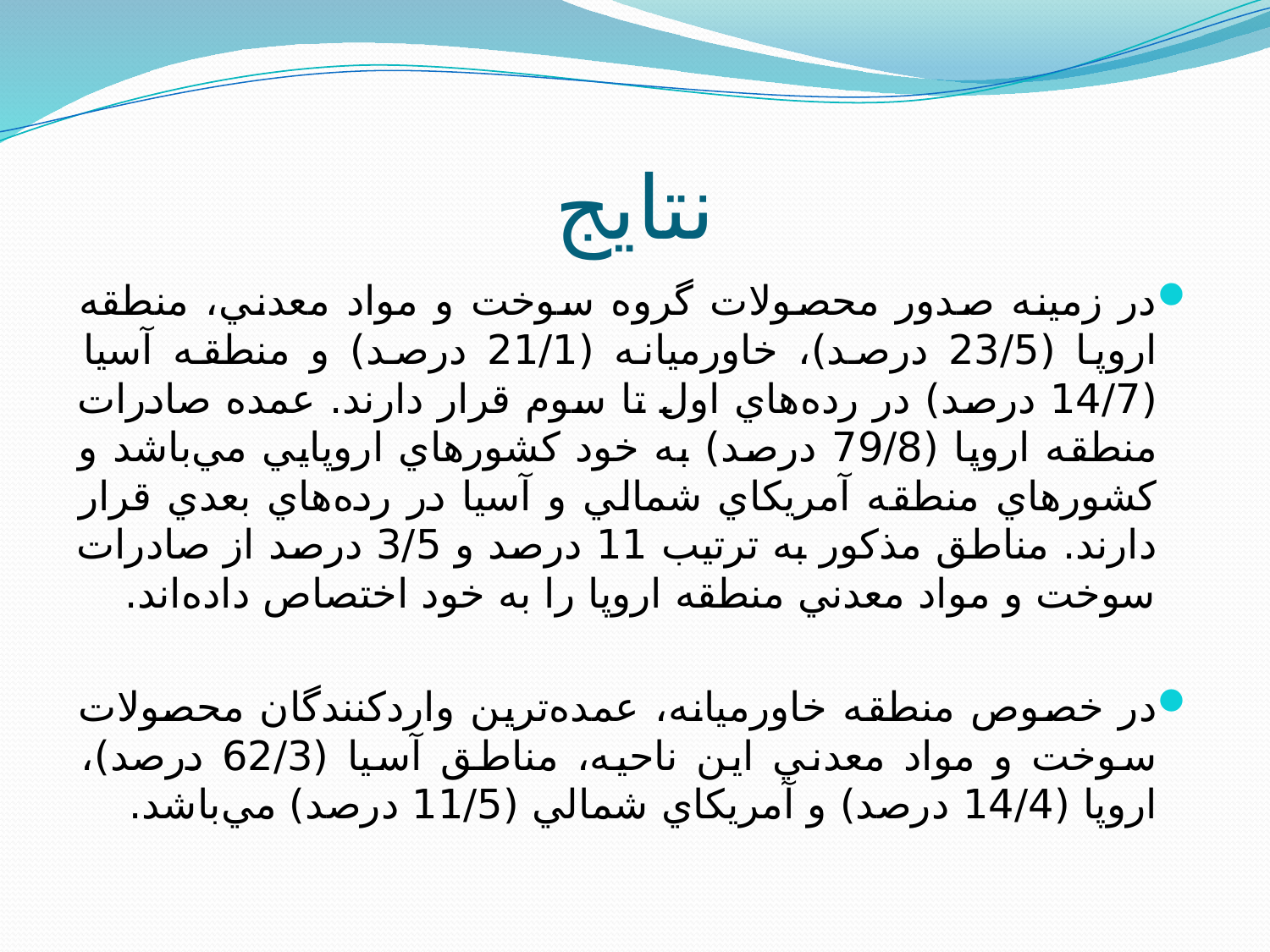

# نتایج
در زمينه صدور محصولات گروه سوخت و مواد معدني، منطقه اروپا (23/5 درصد)، خاورميانه (21/1 درصد) و منطقه آسيا (14/7 درصد) در رده‌‌هاي اول تا سوم قرار دارند. عمده صادرات منطقه اروپا (79/8 درصد) به خود کشورهاي اروپايي مي‌باشد و کشورهاي منطقه آمريکاي شمالي و آسيا در رده‌هاي بعدي قرار دارند. مناطق مذکور به ترتيب 11 درصد و 3/5 درصد از صادرات سوخت و مواد معدني منطقه اروپا را به خود اختصاص داده‌اند.

در خصوص منطقه خاورميانه، عمده‌ترين واردکنندگان محصولات سوخت و مواد معدني اين ناحيه، مناطق آسيا (62/3 درصد)، اروپا (14/4 درصد) و آمريکاي شمالي (11/5 درصد) مي‌باشد.